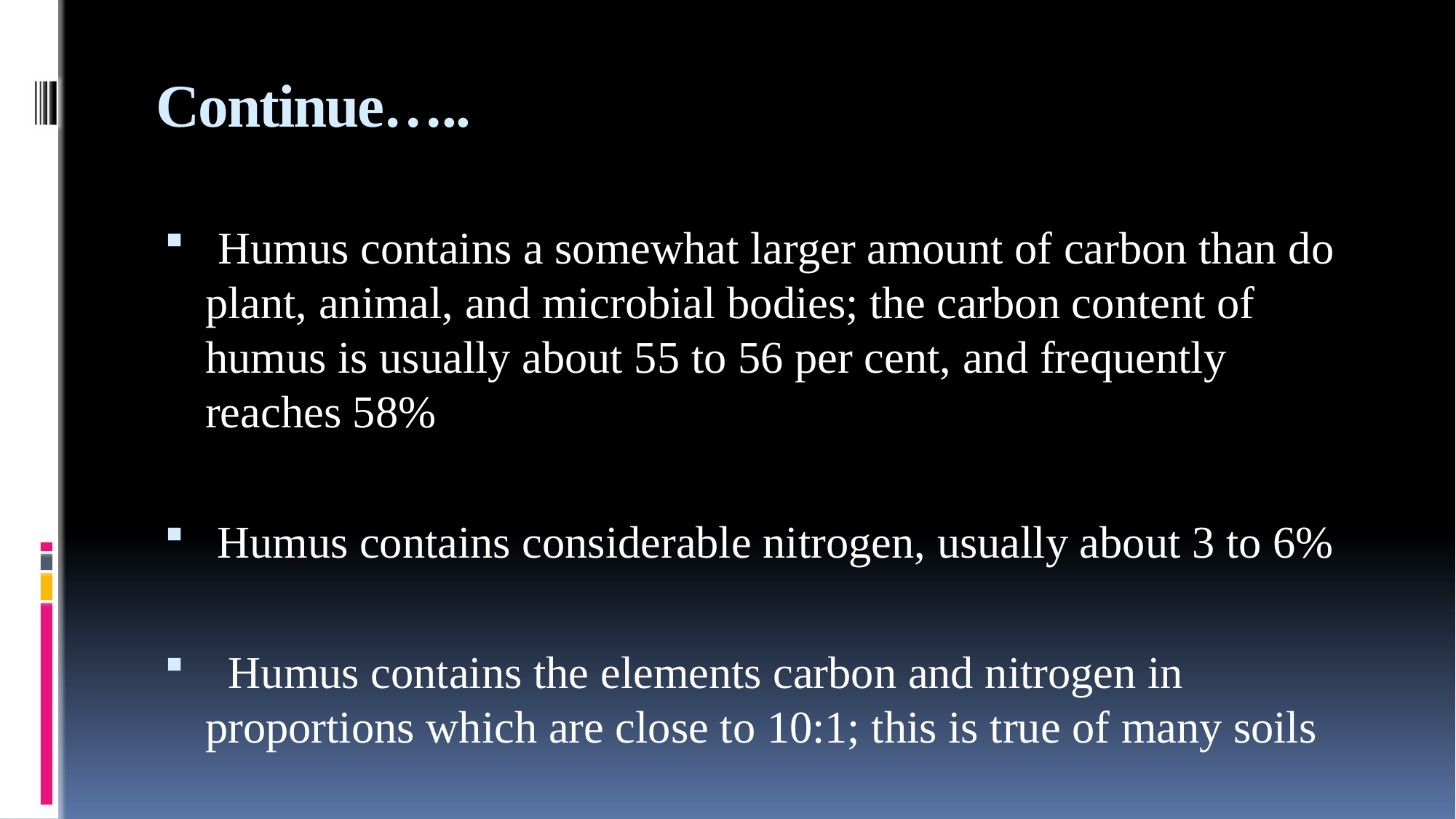

# Continue…..
 Humus contains a somewhat larger amount of carbon than do plant, animal, and microbial bodies; the carbon content of humus is usually about 55 to 56 per cent, and frequently reaches 58%

 Humus contains considerable nitrogen, usually about 3 to 6%

  Humus contains the elements carbon and nitrogen in proportions which are close to 10:1; this is true of many soils